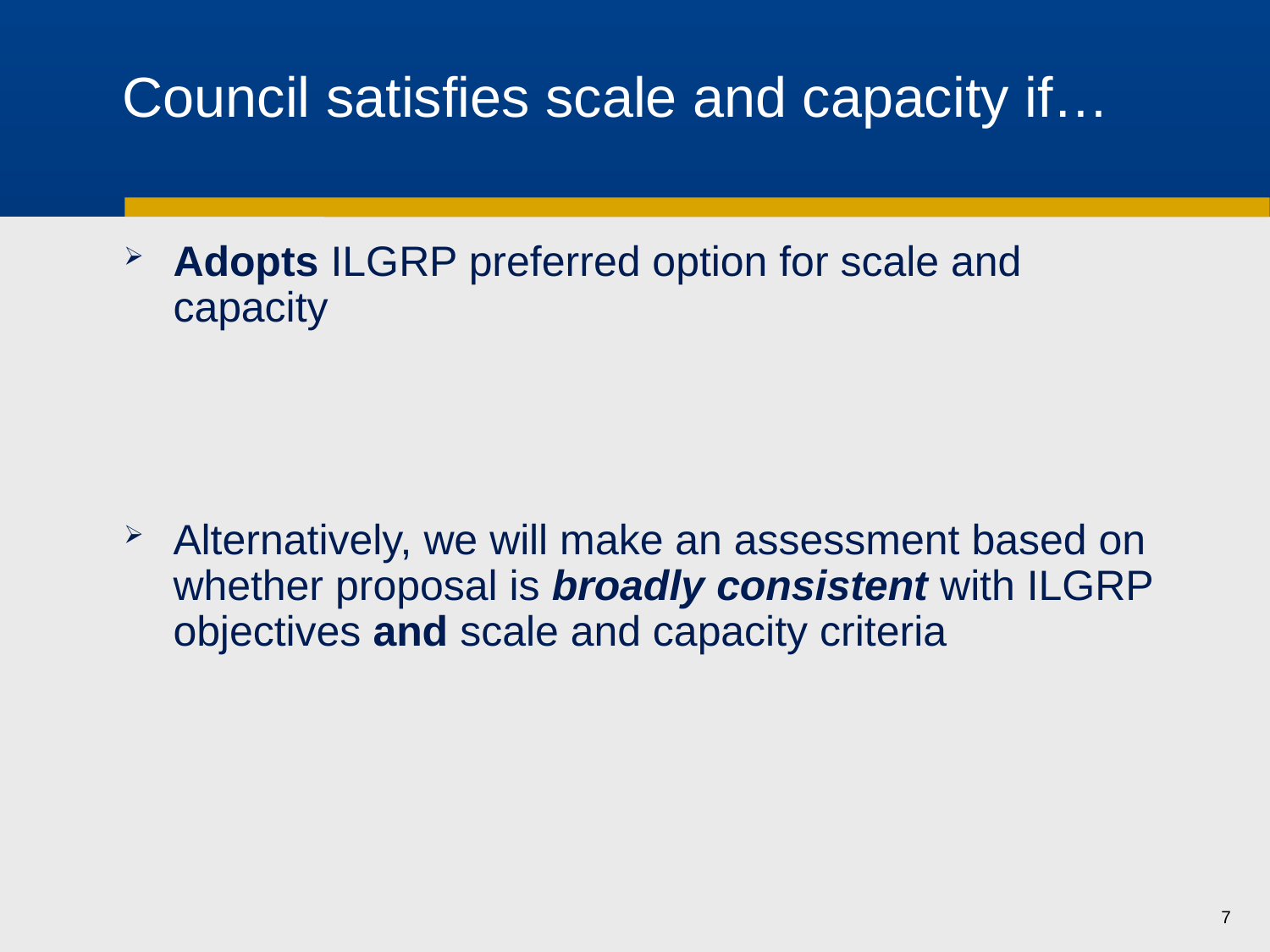

# Council satisfies scale and capacity if…
Adopts ILGRP preferred option for scale and capacity

Alternatively, we will make an assessment based on whether proposal is broadly consistent with ILGRP objectives and scale and capacity criteria

7